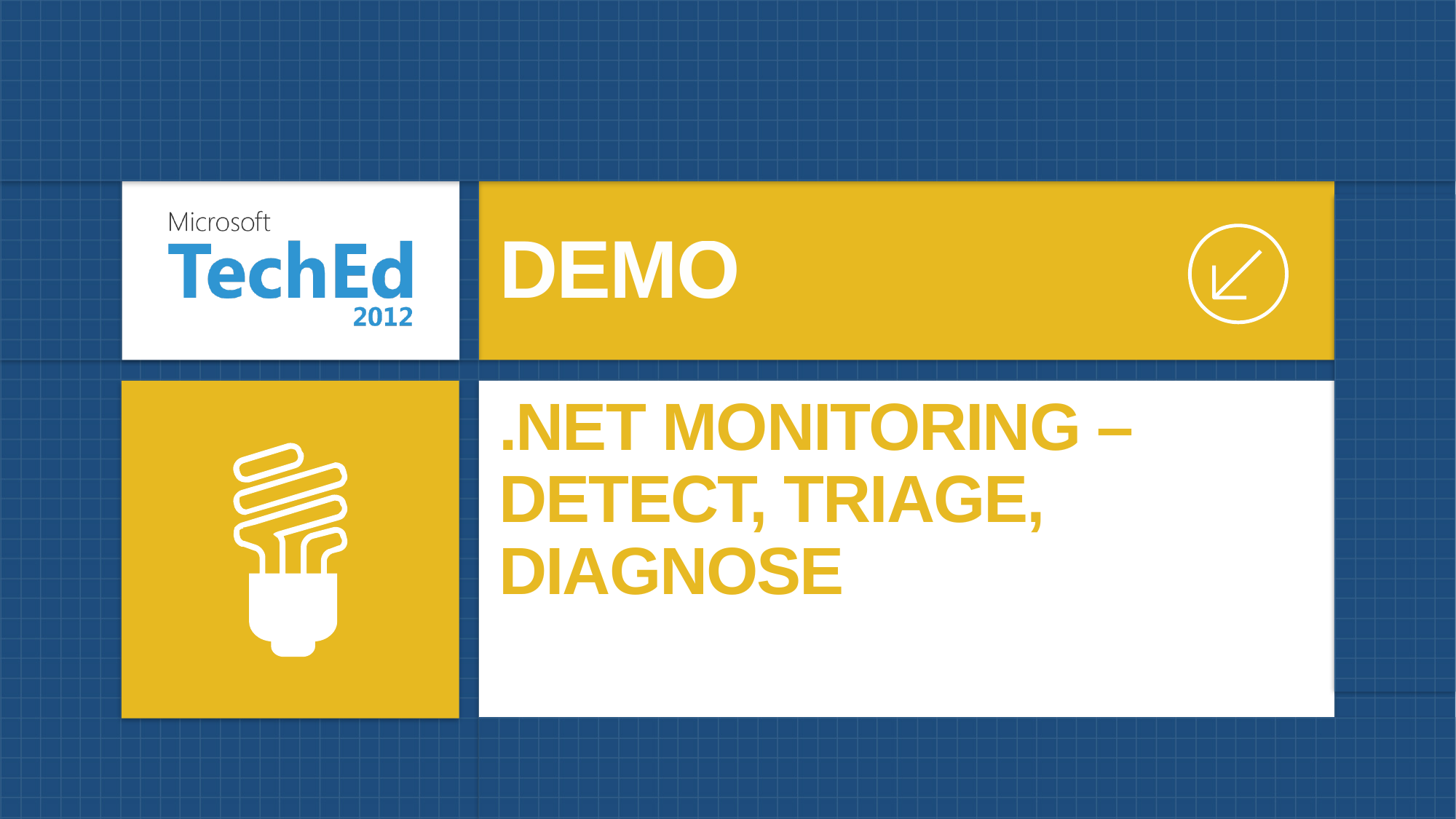

DEMO
# .NET MONITORING – DETECT, TRIAGE, DIAGNOSE